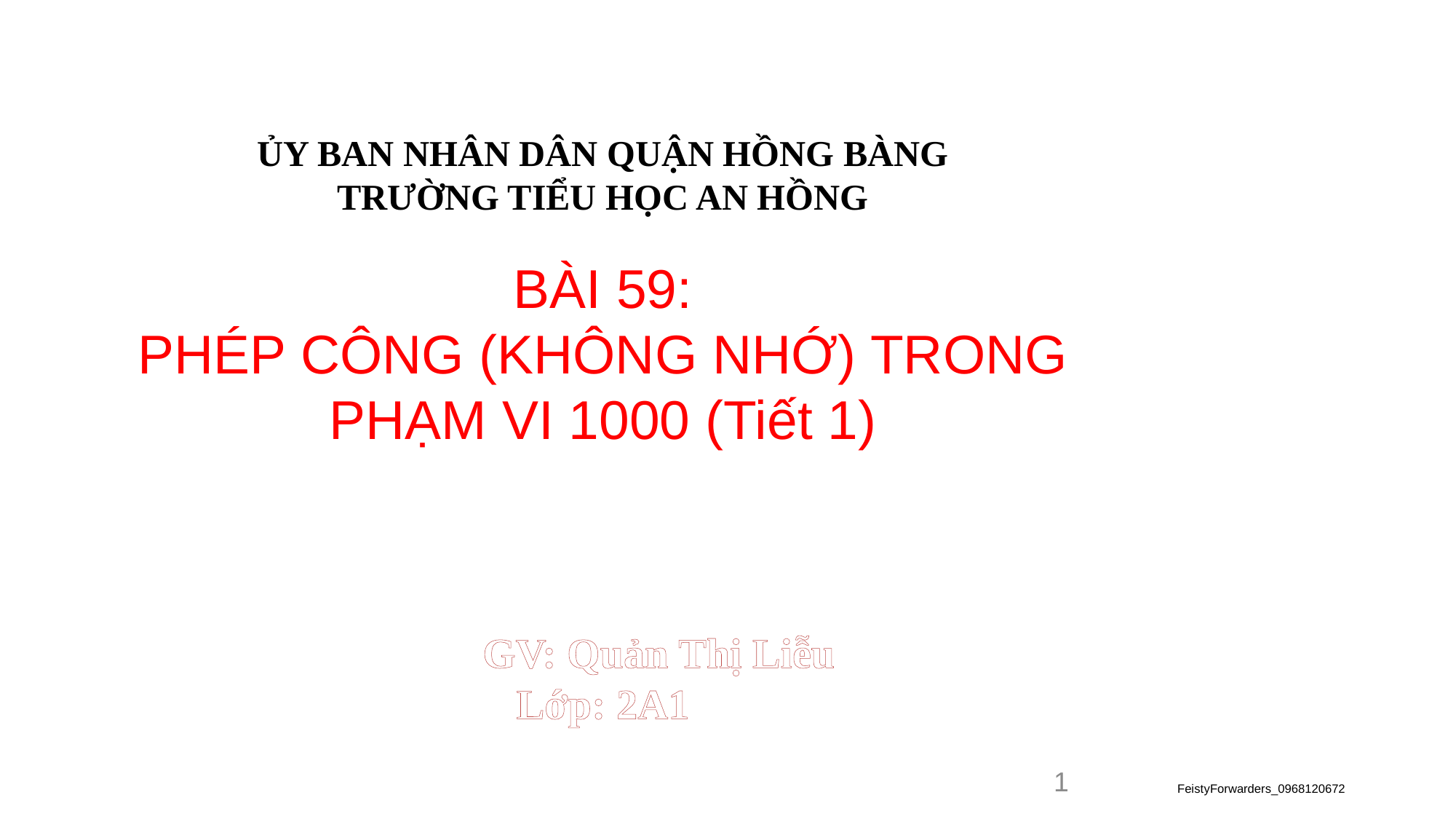

ỦY BAN NHÂN DÂN QUẬN HỒNG BÀNG
TRƯỜNG TIỂU HỌC AN HỒNG

BÀI 59:
PHÉP CÔNG (KHÔNG NHỚ) TRONG PHẠM VI 1000 (Tiết 1)

                GV: Quản Thị Liễu
Lớp: 2A1

1